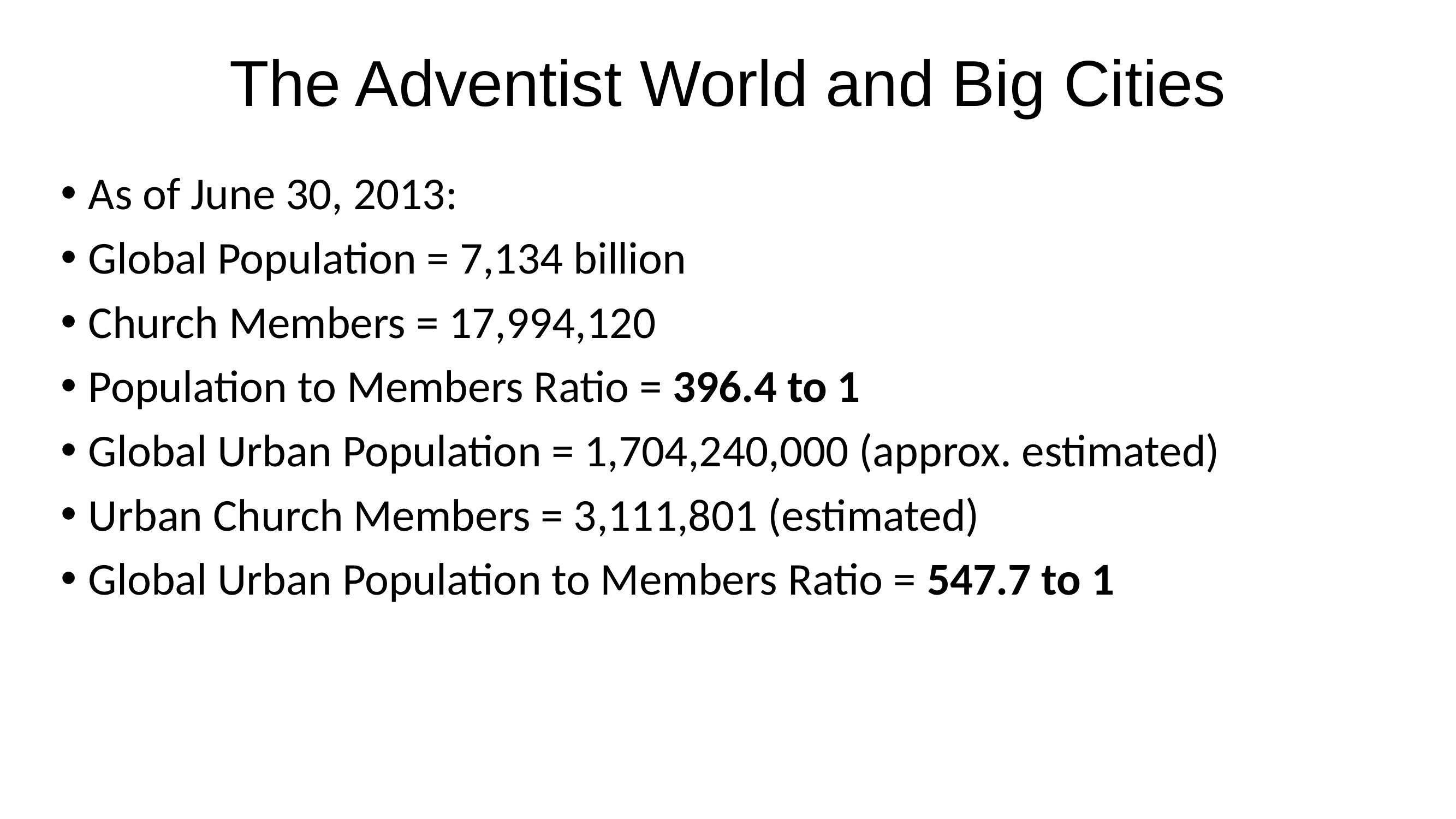

# The Adventist World and Big Cities
As of June 30, 2013:
Global Population = 7,134 billion
Church Members = 17,994,120
Population to Members Ratio = 396.4 to 1
Global Urban Population = 1,704,240,000 (approx. estimated)
Urban Church Members = 3,111,801 (estimated)
Global Urban Population to Members Ratio = 547.7 to 1